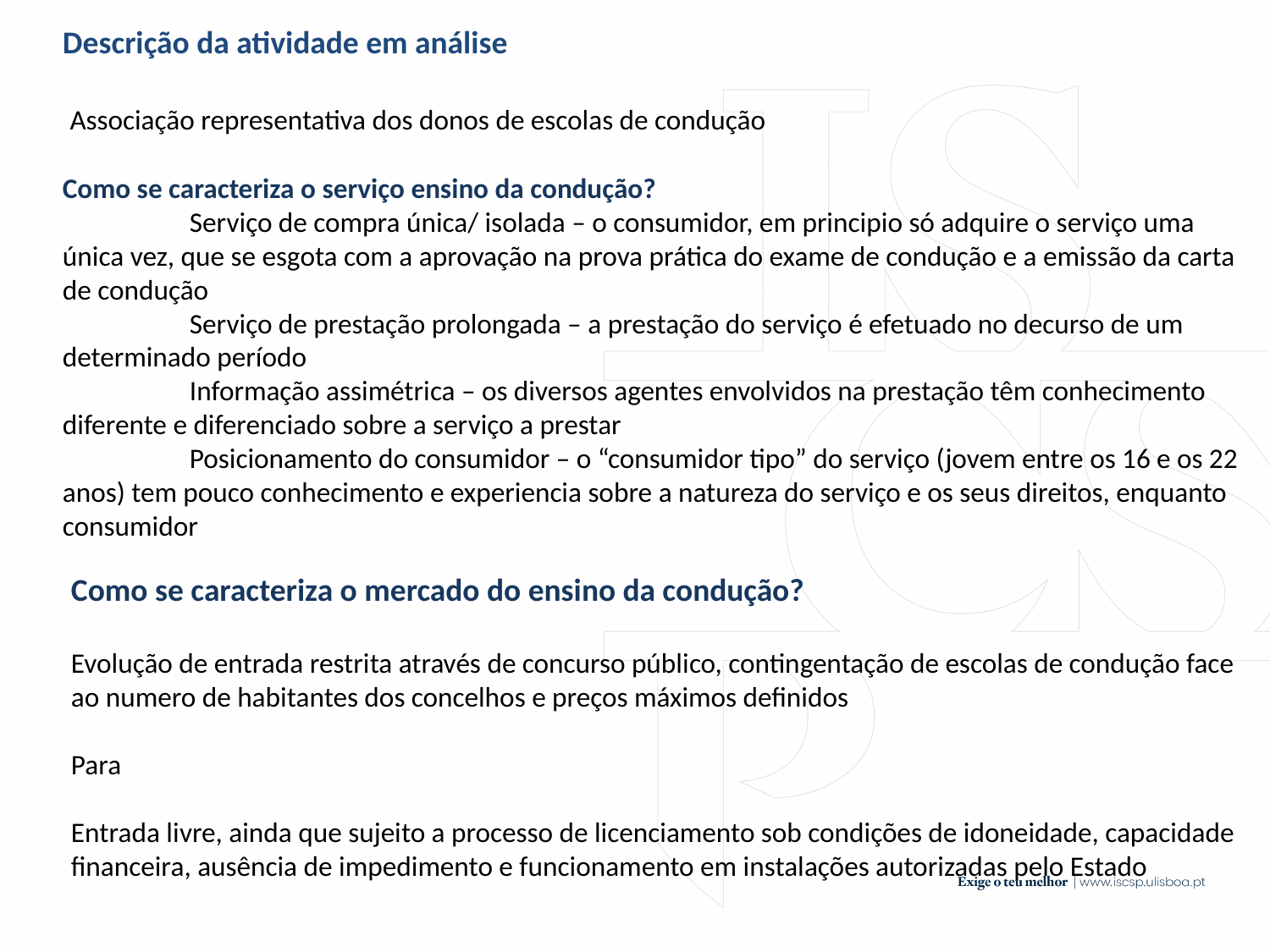

Descrição da atividade em análise

 Associação representativa dos donos de escolas de condução

Como se caracteriza o serviço ensino da condução?
	Serviço de compra única/ isolada – o consumidor, em principio só adquire o serviço uma única vez, que se esgota com a aprovação na prova prática do exame de condução e a emissão da carta de condução
	Serviço de prestação prolongada – a prestação do serviço é efetuado no decurso de um determinado período
	Informação assimétrica – os diversos agentes envolvidos na prestação têm conhecimento diferente e diferenciado sobre a serviço a prestar
	Posicionamento do consumidor – o “consumidor tipo” do serviço (jovem entre os 16 e os 22 anos) tem pouco conhecimento e experiencia sobre a natureza do serviço e os seus direitos, enquanto consumidor
Como se caracteriza o mercado do ensino da condução?

Evolução de entrada restrita através de concurso público, contingentação de escolas de condução face ao numero de habitantes dos concelhos e preços máximos definidos

Para

Entrada livre, ainda que sujeito a processo de licenciamento sob condições de idoneidade, capacidade financeira, ausência de impedimento e funcionamento em instalações autorizadas pelo Estado